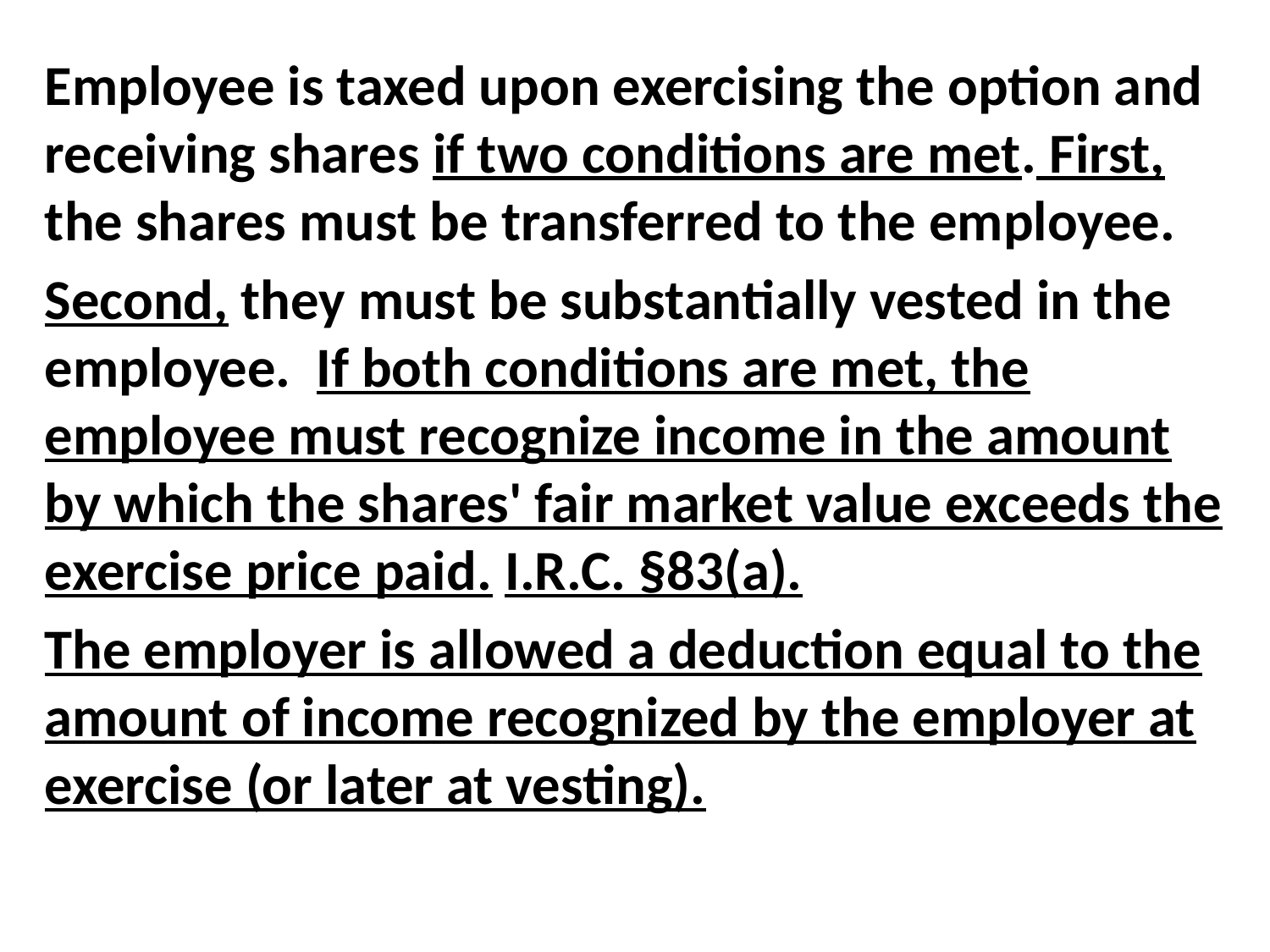

Employee is taxed upon exercising the option and receiving shares if two conditions are met. First, the shares must be transferred to the employee.
Second, they must be substantially vested in the employee.  If both conditions are met, the employee must recognize income in the amount by which the shares' fair market value exceeds the exercise price paid. I.R.C. §83(a).
The employer is allowed a deduction equal to the amount of income recognized by the employer at exercise (or later at vesting).